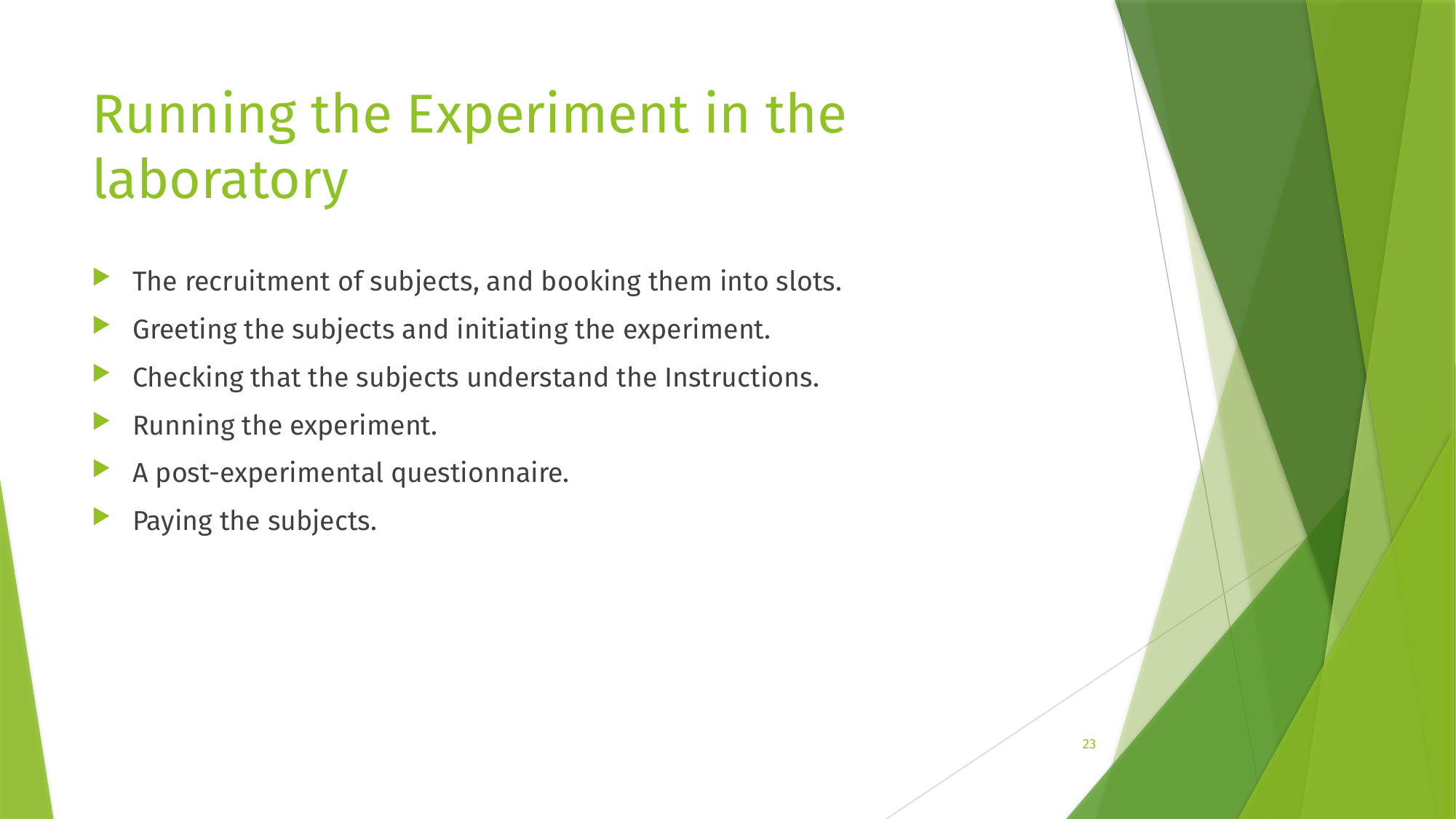

# Running the Experiment in the laboratory
The recruitment of subjects, and booking them into slots.
Greeting the subjects and initiating the experiment.
Checking that the subjects understand the Instructions.
Running the experiment.
A post-experimental questionnaire.
Paying the subjects.

23